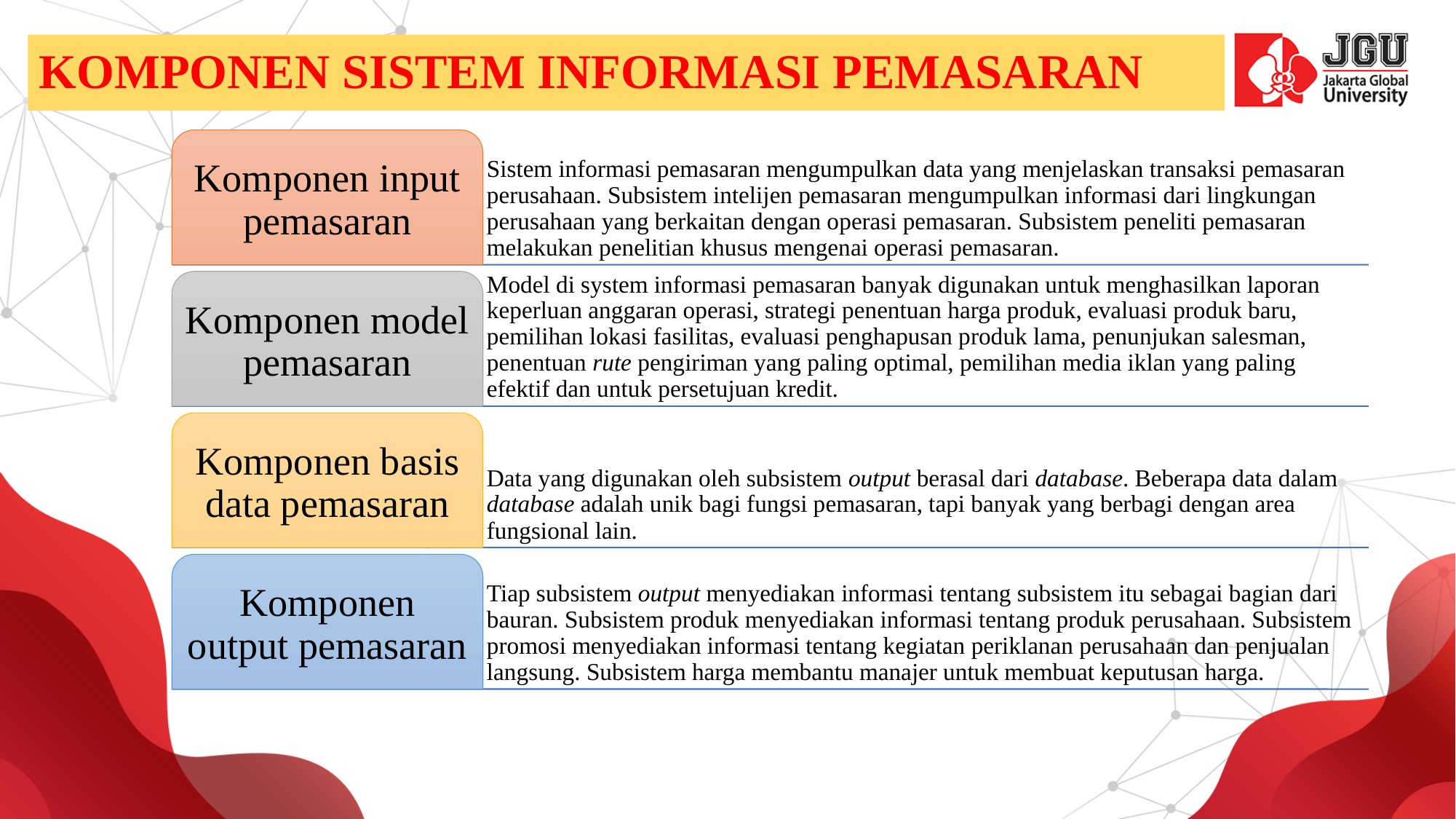

# KOMPONEN SISTEM INFORMASI PEMASARAN
Sistem informasi pemasaran mengumpulkan data yang menjelaskan transaksi pemasaran perusahaan. Subsistem intelijen pemasaran mengumpulkan informasi dari lingkungan perusahaan yang berkaitan dengan operasi pemasaran. Subsistem peneliti pemasaran melakukan penelitian khusus mengenai operasi pemasaran.
Komponen input pemasaran
Model di system informasi pemasaran banyak digunakan untuk menghasilkan laporan keperluan anggaran operasi, strategi penentuan harga produk, evaluasi produk baru, pemilihan lokasi fasilitas, evaluasi penghapusan produk lama, penunjukan salesman, penentuan rute pengiriman yang paling optimal, pemilihan media iklan yang paling efektif dan untuk persetujuan kredit.
Komponen model pemasaran
Data yang digunakan oleh subsistem output berasal dari database. Beberapa data dalam database adalah unik bagi fungsi pemasaran, tapi banyak yang berbagi dengan area fungsional lain.
Komponen basis data pemasaran
Tiap subsistem output menyediakan informasi tentang subsistem itu sebagai bagian dari bauran. Subsistem produk menyediakan informasi tentang produk perusahaan. Subsistem promosi menyediakan informasi tentang kegiatan periklanan perusahaan dan penjualan langsung. Subsistem harga membantu manajer untuk membuat keputusan harga.
Komponen output pemasaran